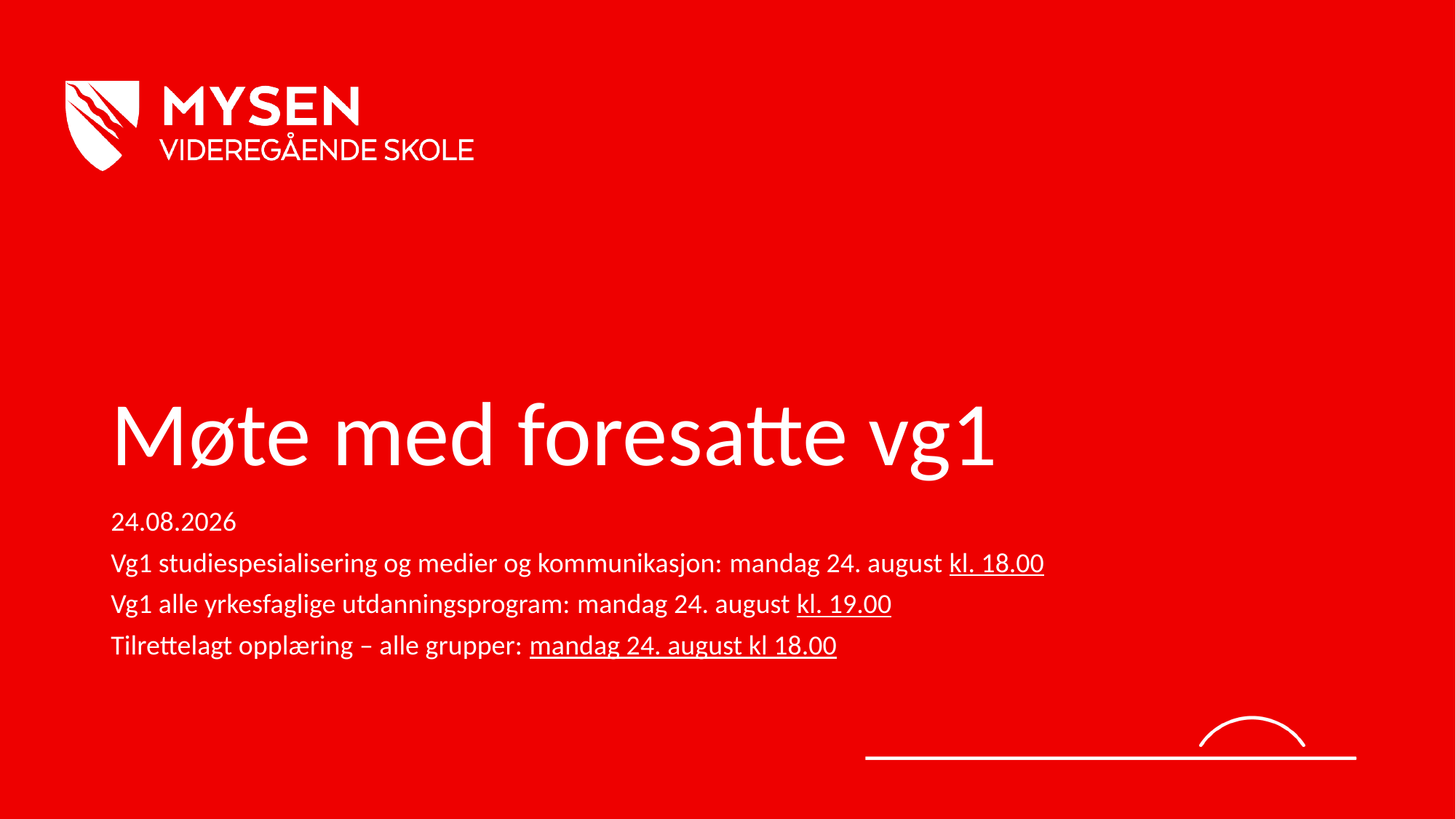

# Møte med foresatte vg1
24.08.2026
Vg1 studiespesialisering og medier og kommunikasjon: mandag 24. august kl. 18.00
Vg1 alle yrkesfaglige utdanningsprogram: mandag 24. august kl. 19.00
Tilrettelagt opplæring – alle grupper: mandag 24. august kl 18.00